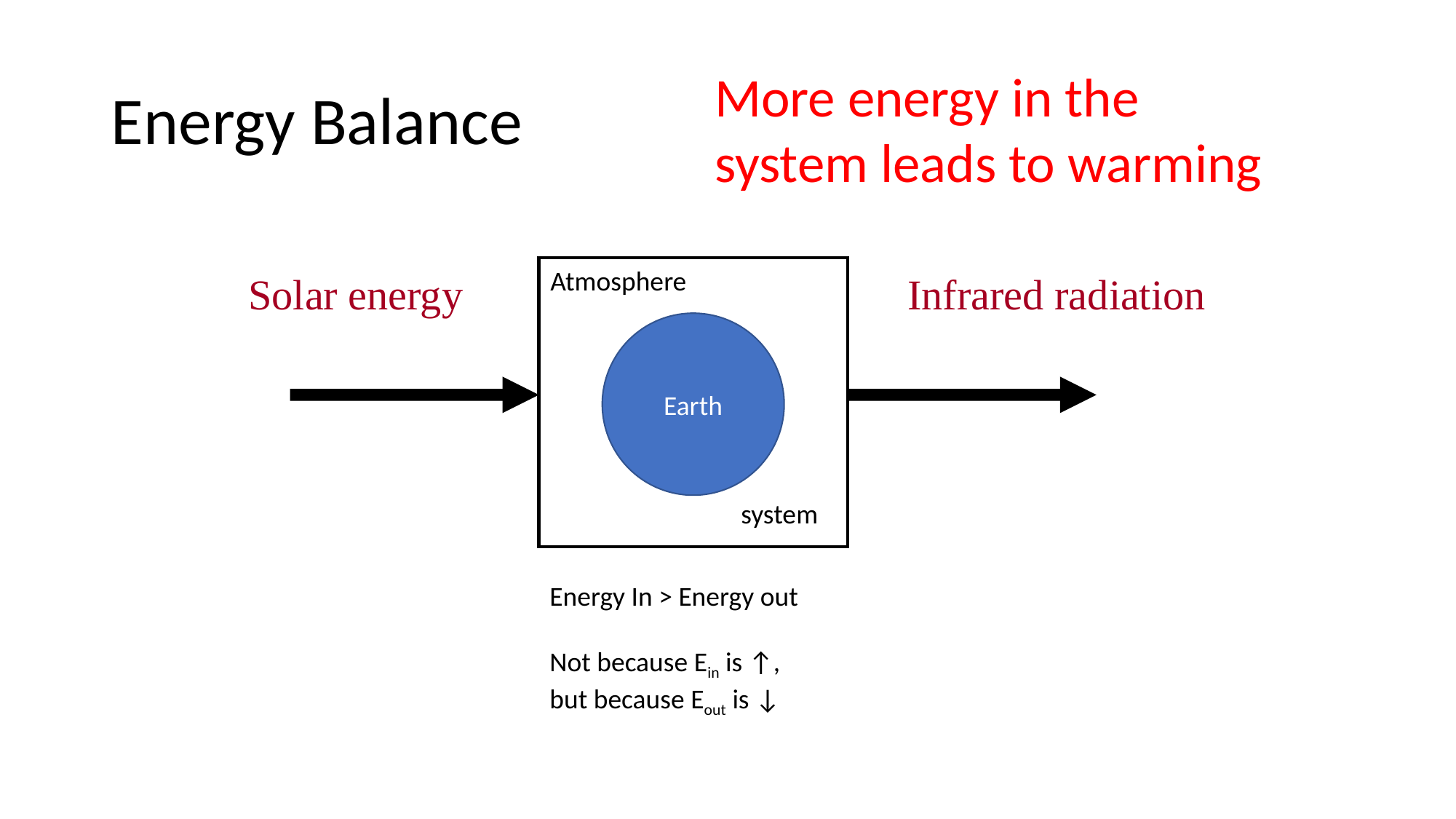

# Energy Balance
More energy in the system leads to warming

Atmosphere
Solar energy
Infrared radiation
Earth

system
Energy In > Energy out

Not because Ein is ↑,
but because Eout is ↓